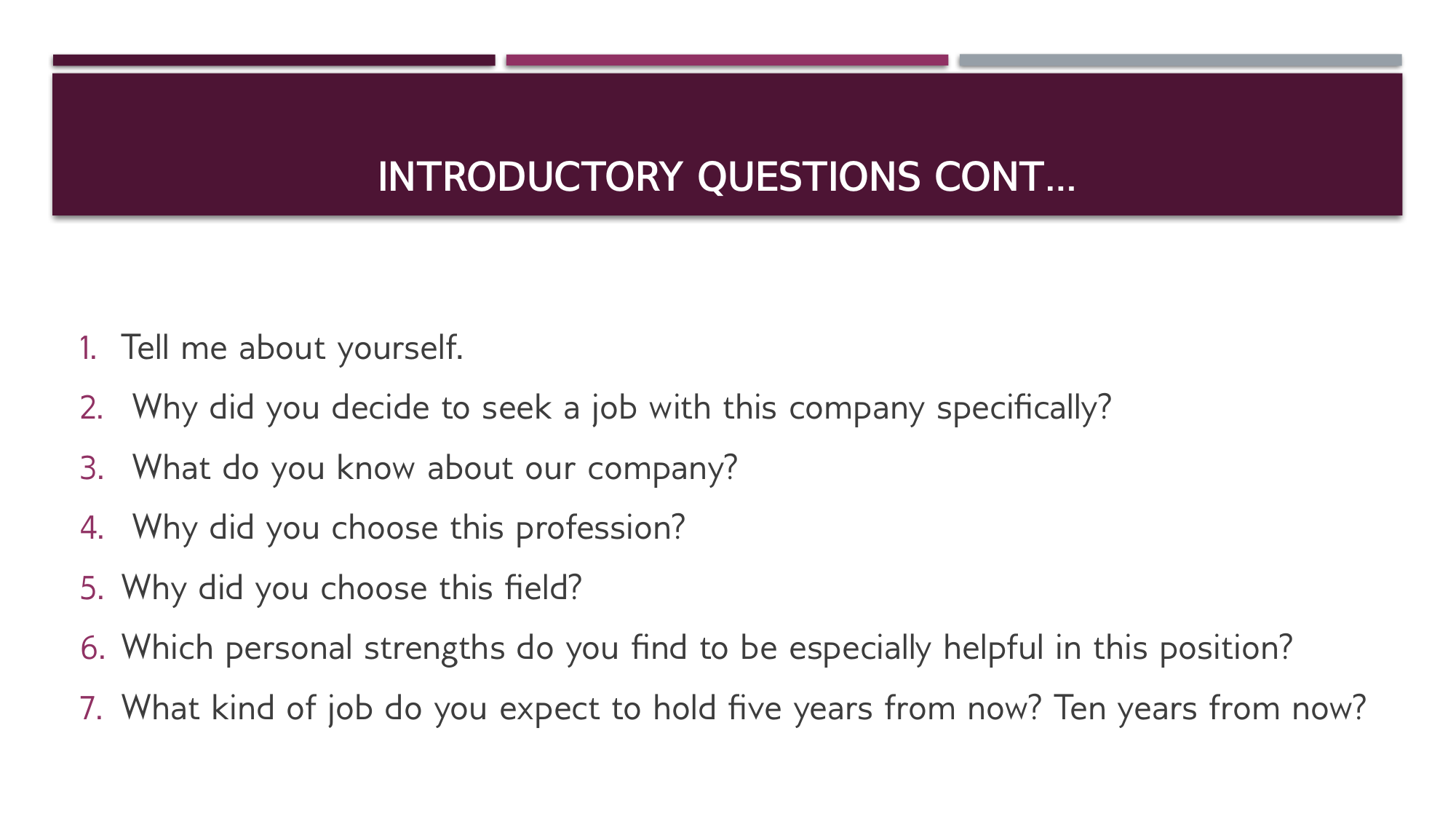

# Introductory questions cont…
Tell me about yourself.
 Why did you decide to seek a job with this company specifically?
 What do you know about our company?
 Why did you choose this profession?
Why did you choose this field?
Which personal strengths do you find to be especially helpful in this position?
What kind of job do you expect to hold five years from now? Ten years from now?